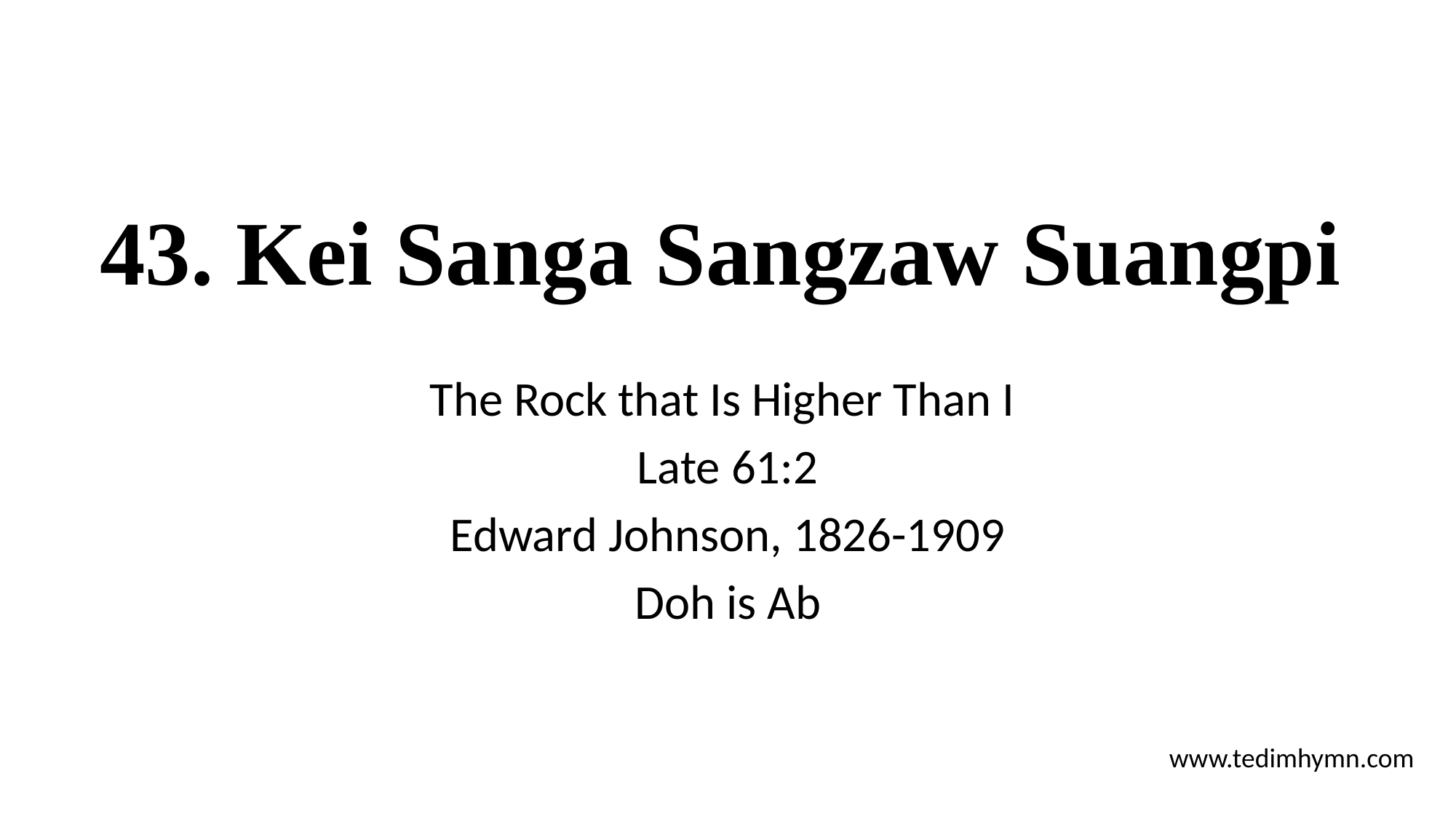

# 43. Kei Sanga Sangzaw Suangpi
The Rock that Is Higher Than I
Late 61:2
Edward Johnson, 1826-1909
Doh is Ab

www.tedimhymn.com